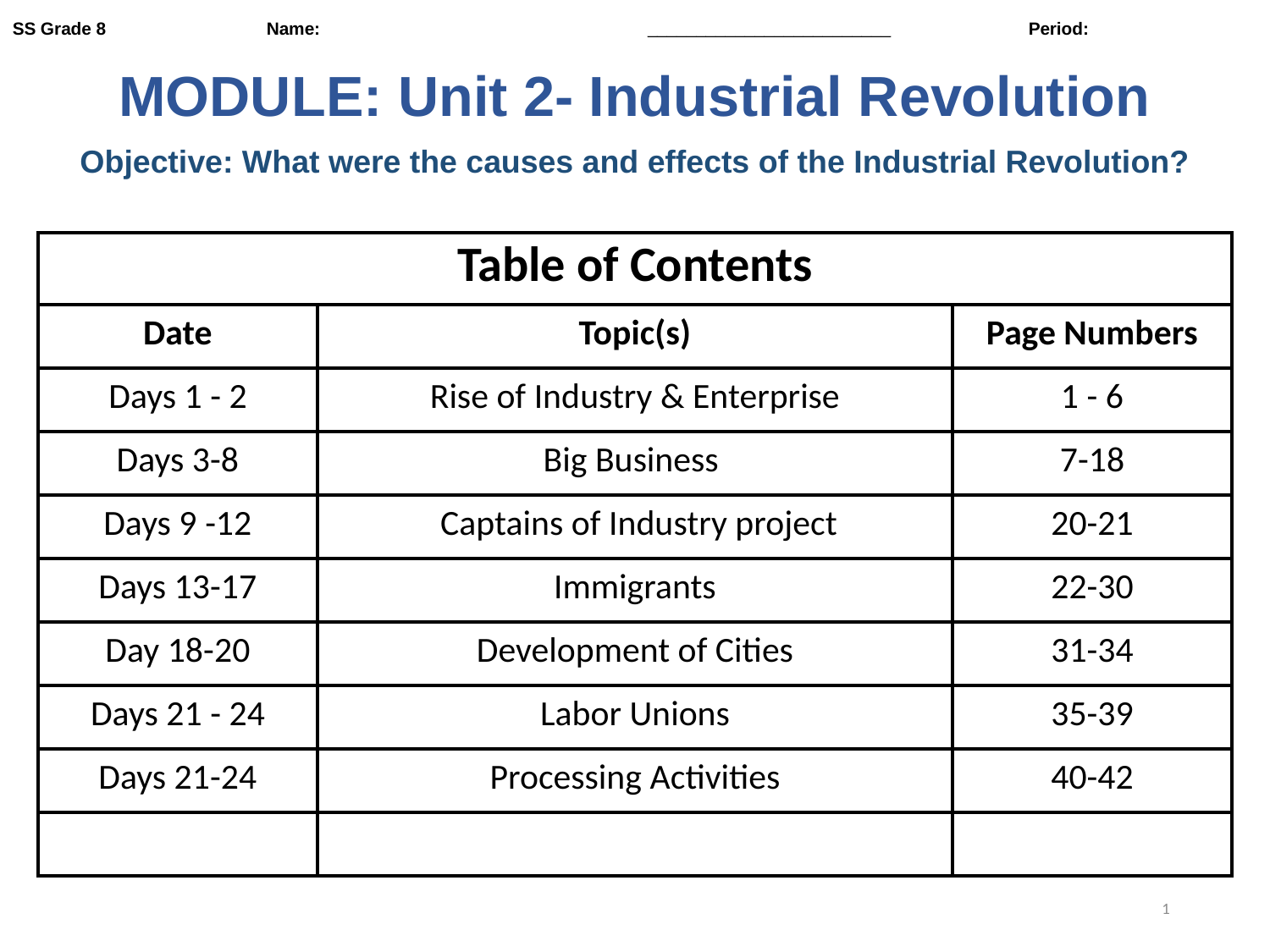

SS Grade 8		Name:			_________________________		Period:

MODULE: Unit 2- Industrial Revolution
Objective: What were the causes and effects of the Industrial Revolution?
| Table of Contents |  |  |
| --- | --- | --- |
| Date | Topic(s) | Page Numbers |
| Days 1 - 2 | Rise of Industry & Enterprise | 1 - 6 |
| Days 3-8 | Big Business | 7-18 |
| Days 9 -12 | Captains of Industry project | 20-21 |
| Days 13-17 | Immigrants | 22-30 |
| Day 18-20 | Development of Cities | 31-34 |
| Days 21 - 24 | Labor Unions | 35-39 |
| Days 21-24 | Processing Activities | 40-42 |
|  |  |  |
1